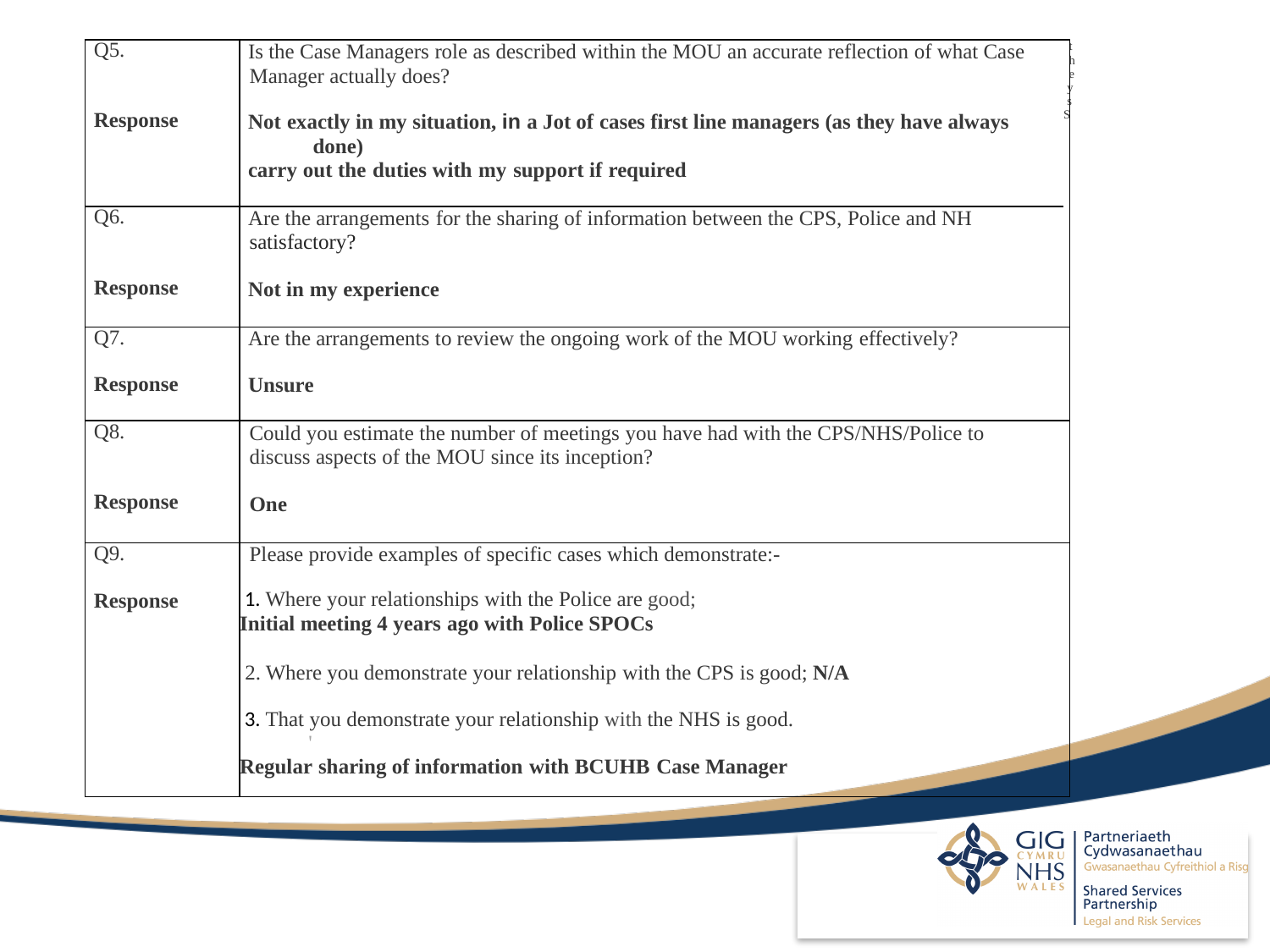

| Q5. Response | Is the Case Managers role as described within the MOU an accurate reflection of what Case Manager actually does? Not exactly in my situation, in a Jot of cases first line managers (as they have always done) carry out the duties with my support if required | the ys S |
| --- | --- | --- |
| Q6. Response | Are the arrangements for the sharing of information between the CPS, Police and NH satisfactory? Not in my experience |  |
| Q7. Response | Are the arrangements to review the ongoing work of the MOU working effectively? Unsure |  |
| Q8. Response | Could you estimate the number of meetings you have had with the CPS/NHS/Police to discuss aspects of the MOU since its inception? One |  |
| Q9. Response | Please provide examples of specific cases which demonstrate:- 1. Where your relationships with the Police are good; Initial meeting 4 years ago with Police SPOCs 2. Where you demonstrate your relationship with the CPS is good; N/A 3. That you demonstrate your relationship with the NHS is good. ' Regular sharing of information with BCUHB Case Manager |  |